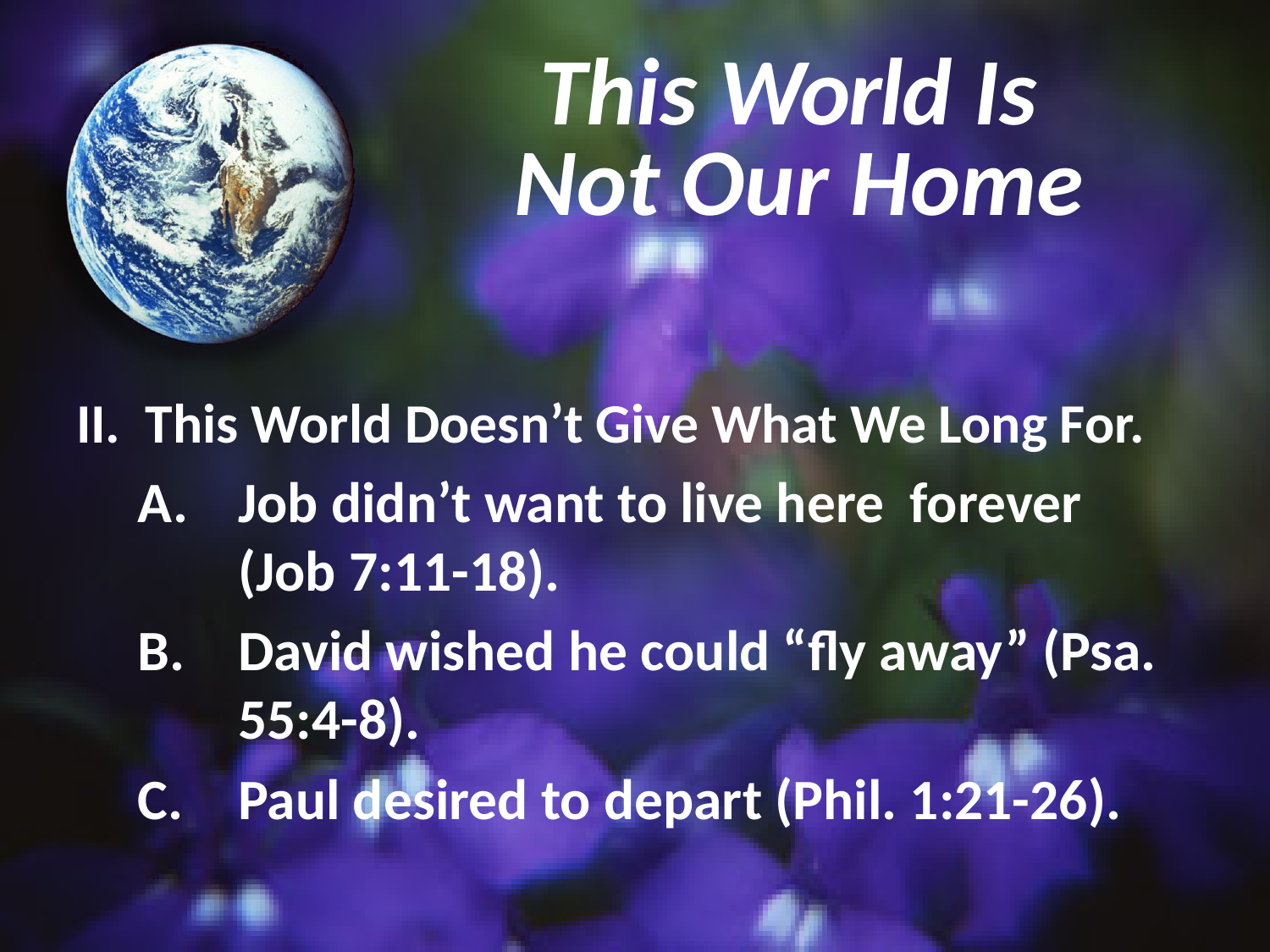

# This World Is Not Our Home
II.  This World Doesn’t Give What We Long For.
Job didn’t want to live here  forever (Job 7:11-18).
David wished he could “fly away” (Psa. 55:4-8).
Paul desired to depart (Phil. 1:21-26).